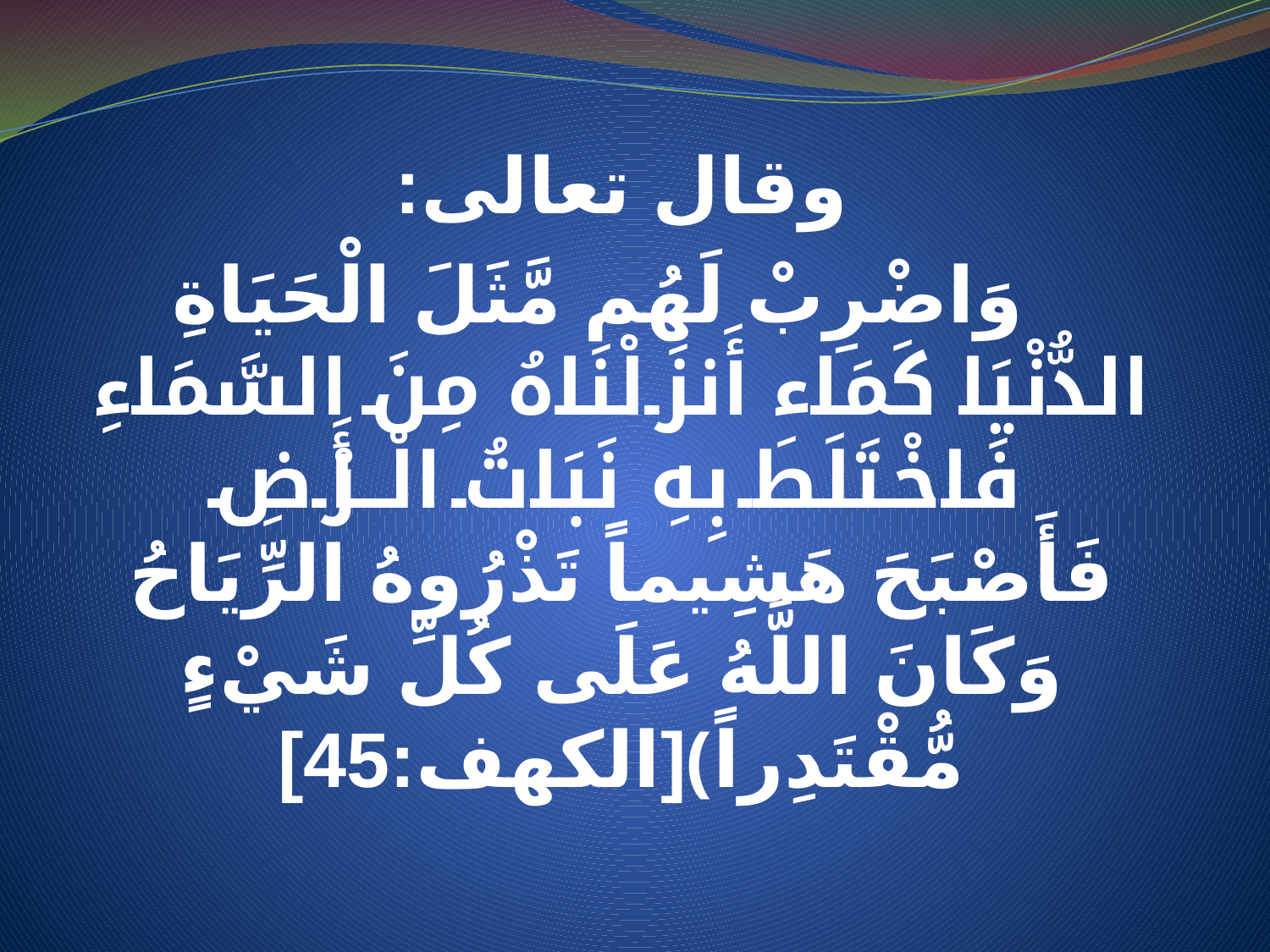

وقال تعالى:
 ﴿وَاضْرِبْ لَهُم مَّثَلَ الْحَيَاةِ الدُّنْيَا كَمَاء أَنزَلْنَاهُ مِنَ السَّمَاءِ فَاخْتَلَطَ بِهِ نَبَاتُ الْأَرْضِ فَأَصْبَحَ هَشِيماً تَذْرُوهُ الرِّيَاحُ وَكَانَ اللَّهُ عَلَى كُلِّ شَيْءٍ مُّقْتَدِراً﴾[الكهف:45]